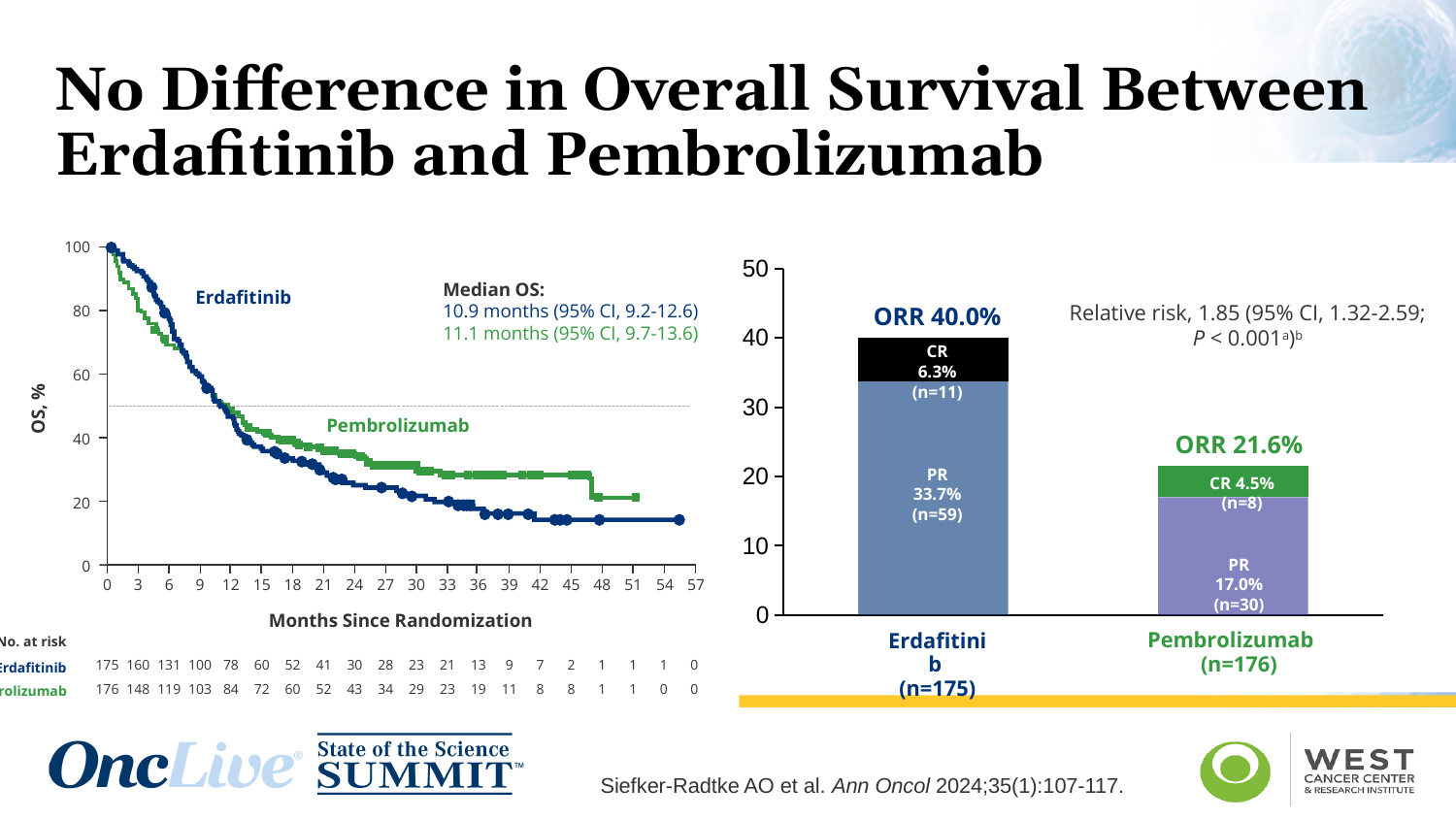

No Difference in Overall Survival Between Erdafitinib and Pembrolizumab

### Chart

| Category | PR | CR |
|---|---|---|
| Erdafitinib | 33.7 | 6.3 |
| Pembrolizumab | 17.0 | 4.5 |
100

Median OS:
10.9 months (95% CI, 9.2-12.6)
11.1 months (95% CI, 9.7-13.6)
Erdafitinib
Relative risk, 1.85 (95% CI, 1.32-2.59;
P < 0.001a)b
ORR 40.0%
80
Patients, %
CR 6.3%
(n=11)
60
OS, %
Pembrolizumab
40
ORR 21.6%
PR 33.7%
(n=59)
CR 4.5% (n=8)
20
PR 17.0%
(n=30)
0
0
3
6
9
12
15
18
21
24
27
30
33
36
39
42
45
48
51
54
57
Months Since Randomization
Pembrolizumab    (n=176)
Erdafitinib
(n=175)
No. at risk
Erdafitinib
175
160
131
100
78
60
52
41
30
28
23
21
13
9
7
2
1
1
1
0
176
148
119
103
84
72
60
52
43
34
29
23
19
11
8
8
1
1
0
0
Pembrolizumab
Siefker-Radtke AO et al. Ann Oncol 2024;35(1):107-117.